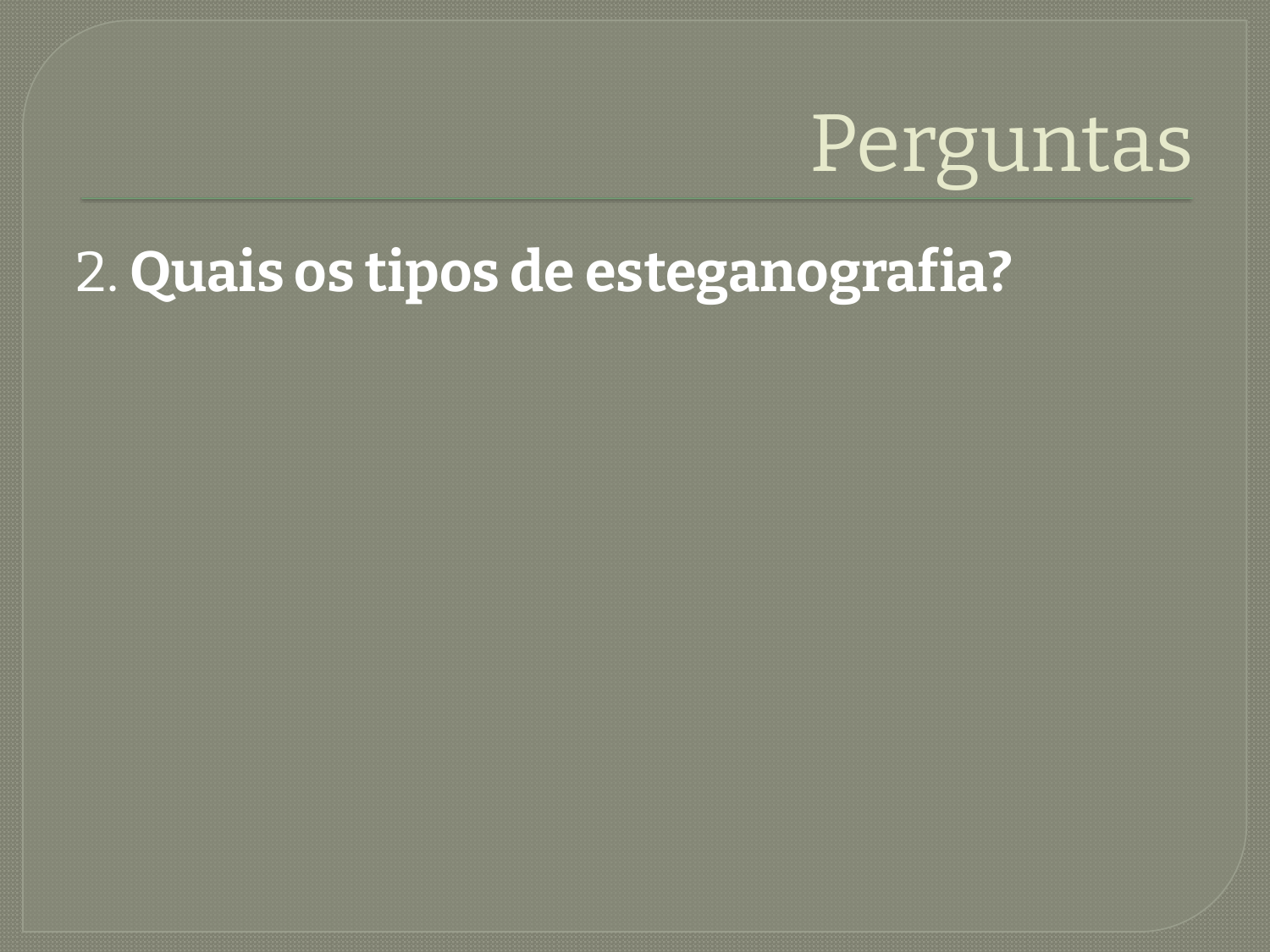

# Perguntas
2. Quais os tipos de esteganografia?